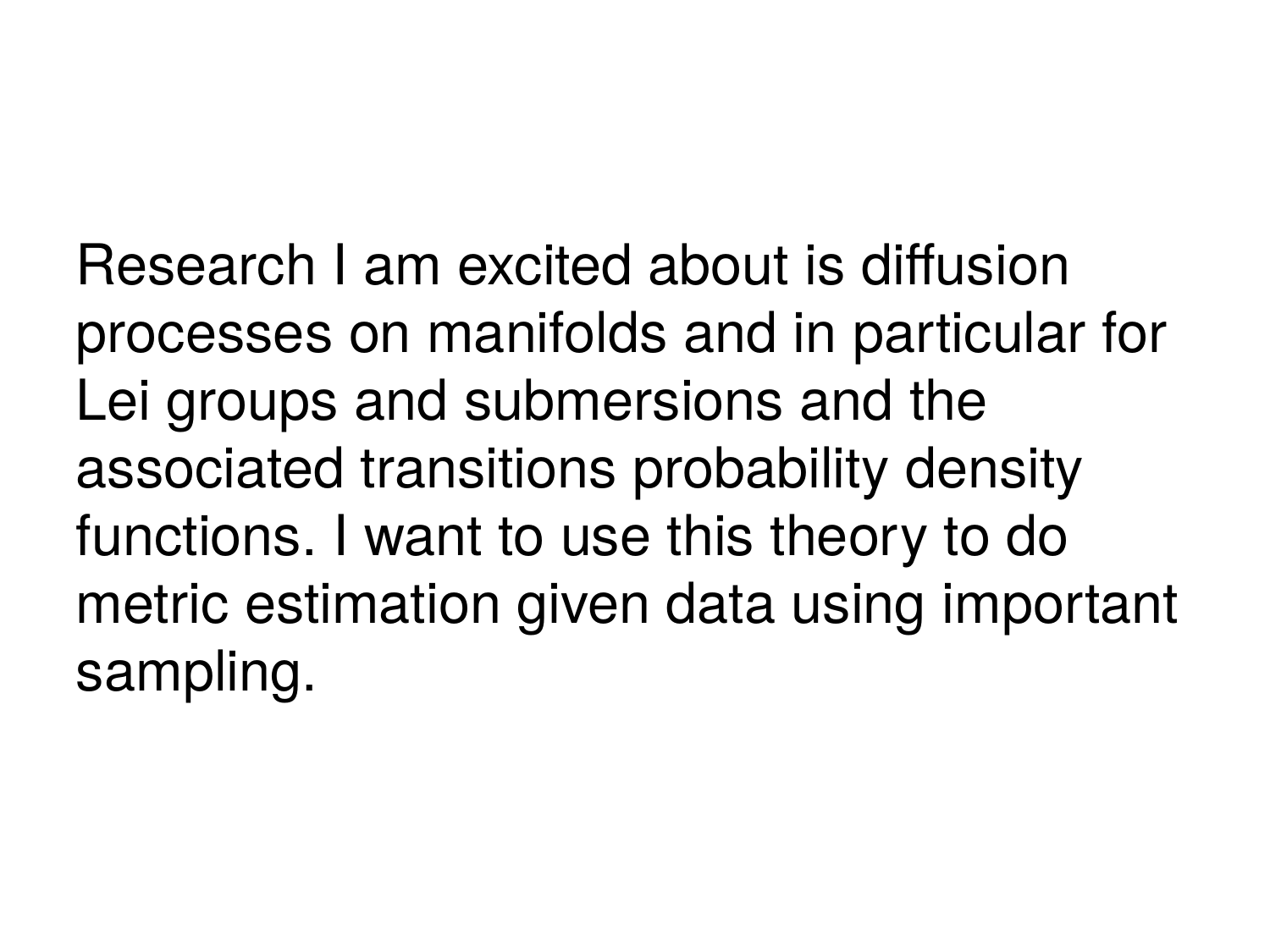

Research I am excited about is diffusion processes on manifolds and in particular for Lei groups and submersions and the associated transitions probability density functions. I want to use this theory to do metric estimation given data using important sampling.